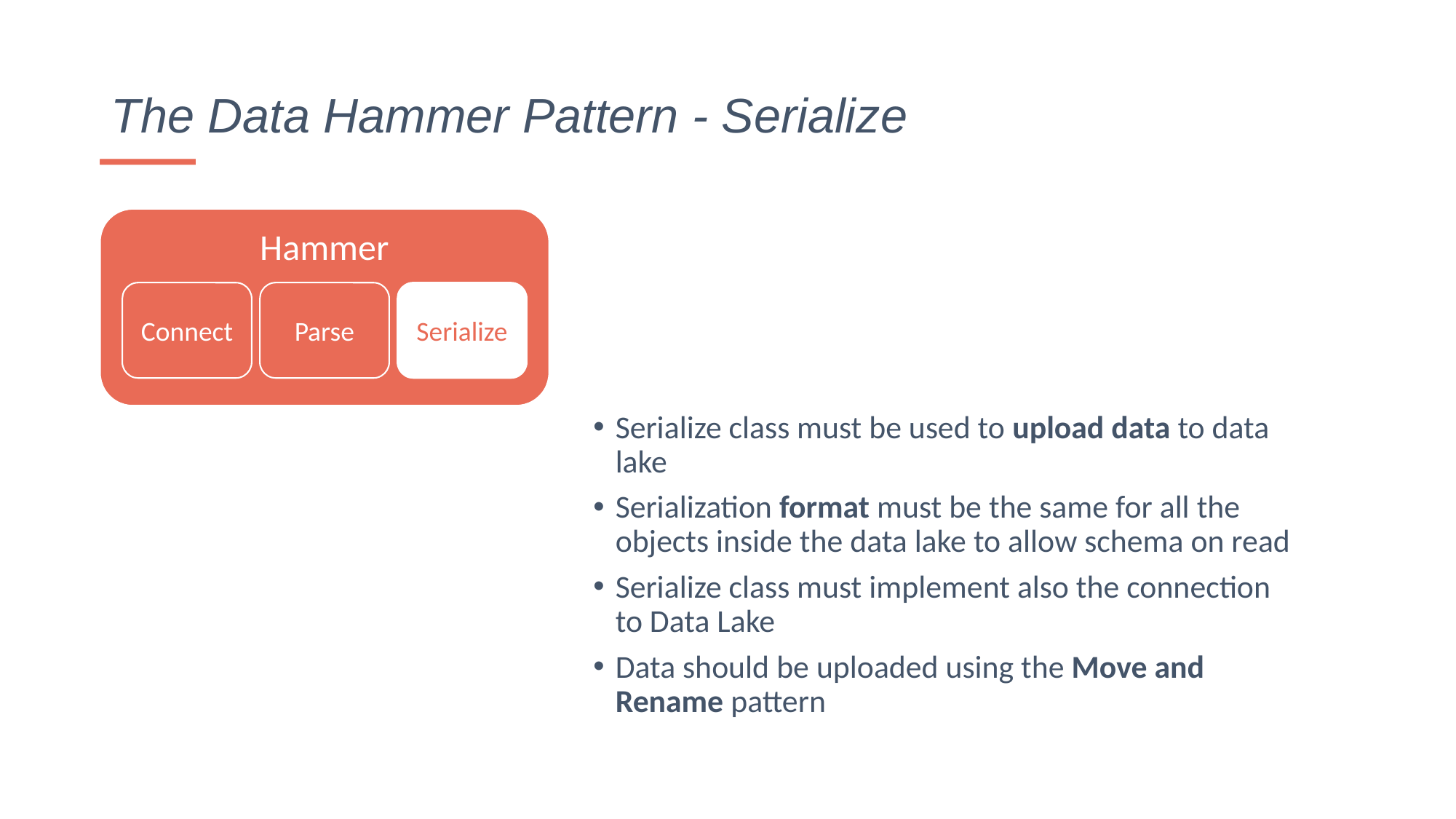

The Data Hammer Pattern - Serialize
Hammer
Connect
Parse
Serialize
Serialize class must be used to upload data to data lake
Serialization format must be the same for all the objects inside the data lake to allow schema on read
Serialize class must implement also the connection to Data Lake
Data should be uploaded using the Move and Rename pattern